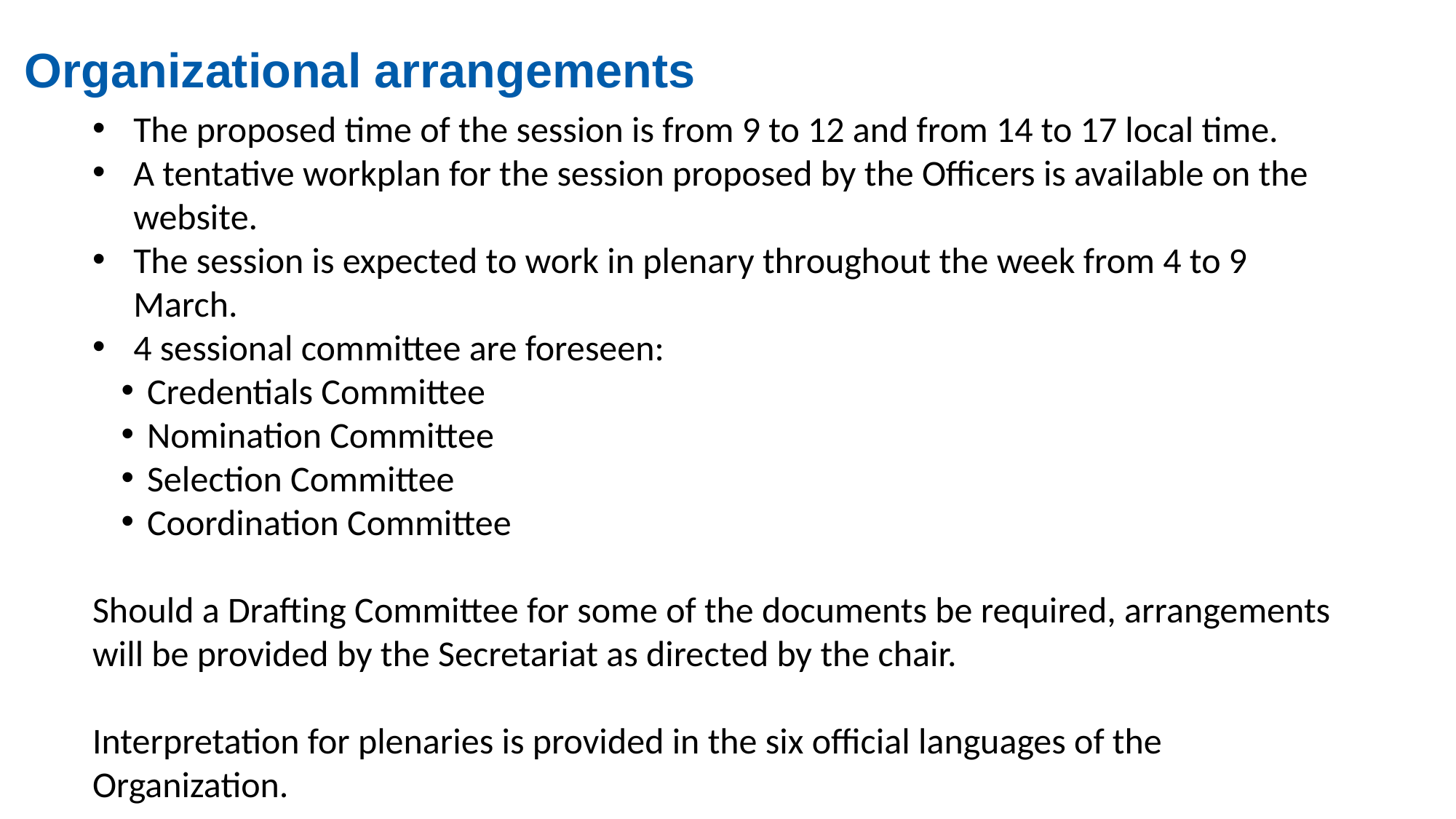

Organizational arrangements
The proposed time of the session is from 9 to 12 and from 14 to 17 local time.
A tentative workplan for the session proposed by the Officers is available on the website.
The session is expected to work in plenary throughout the week from 4 to 9 March.
4 sessional committee are foreseen:
Credentials Committee
Nomination Committee
Selection Committee
Coordination Committee

Should a Drafting Committee for some of the documents be required, arrangements will be provided by the Secretariat as directed by the chair.

Interpretation for plenaries is provided in the six official languages of the Organization.